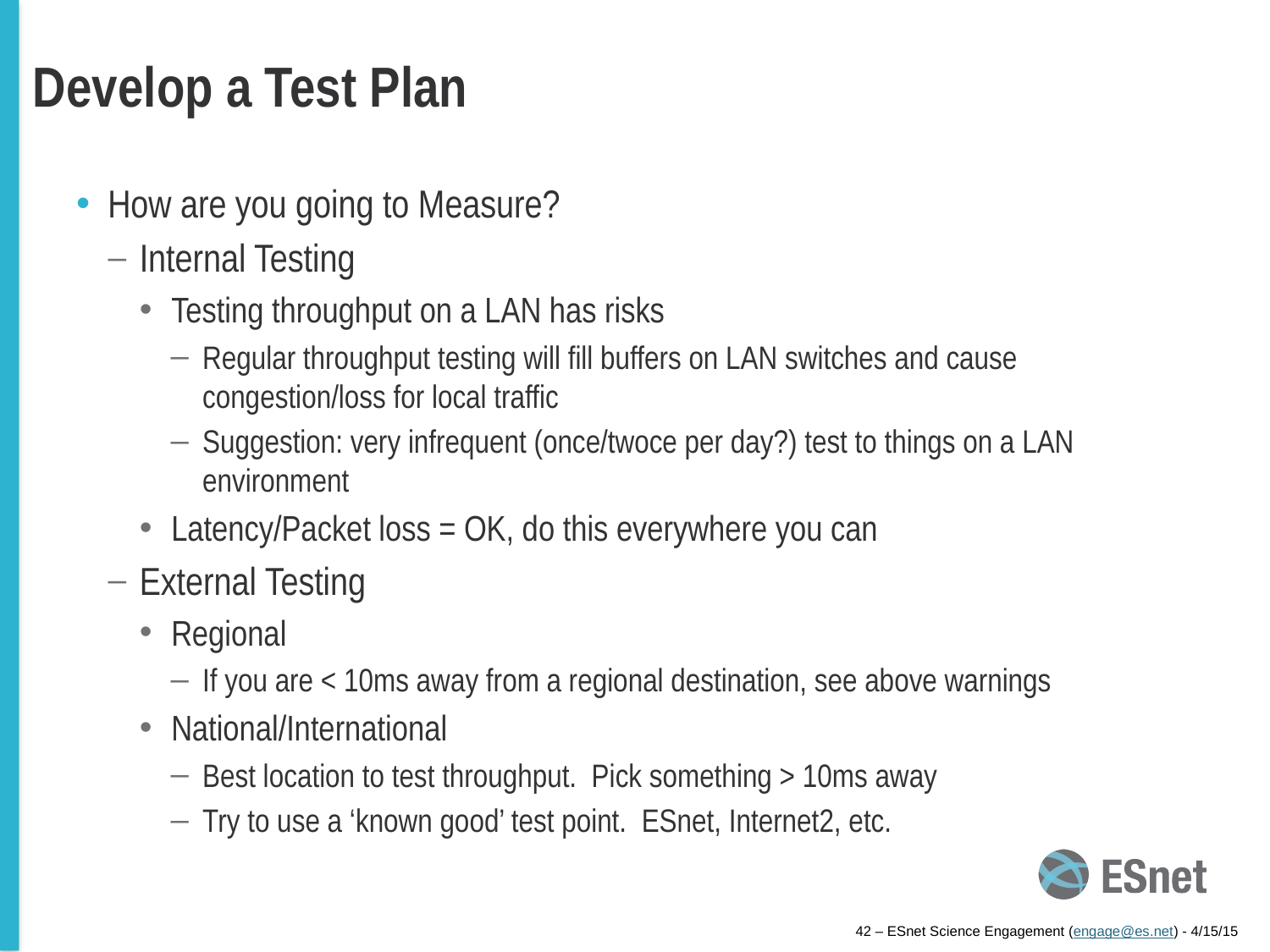

# Develop a Test Plan
How are you going to Measure?
Internal Testing
Testing throughput on a LAN has risks
Regular throughput testing will fill buffers on LAN switches and cause congestion/loss for local traffic
Suggestion: very infrequent (once/twoce per day?) test to things on a LAN environment
Latency/Packet loss = OK, do this everywhere you can
External Testing
Regional
If you are < 10ms away from a regional destination, see above warnings
National/International
Best location to test throughput.  Pick something > 10ms away
Try to use a ‘known good’ test point.  ESnet, Internet2, etc.

42 – ESnet Science Engagement (engage@es.net) - 4/15/15